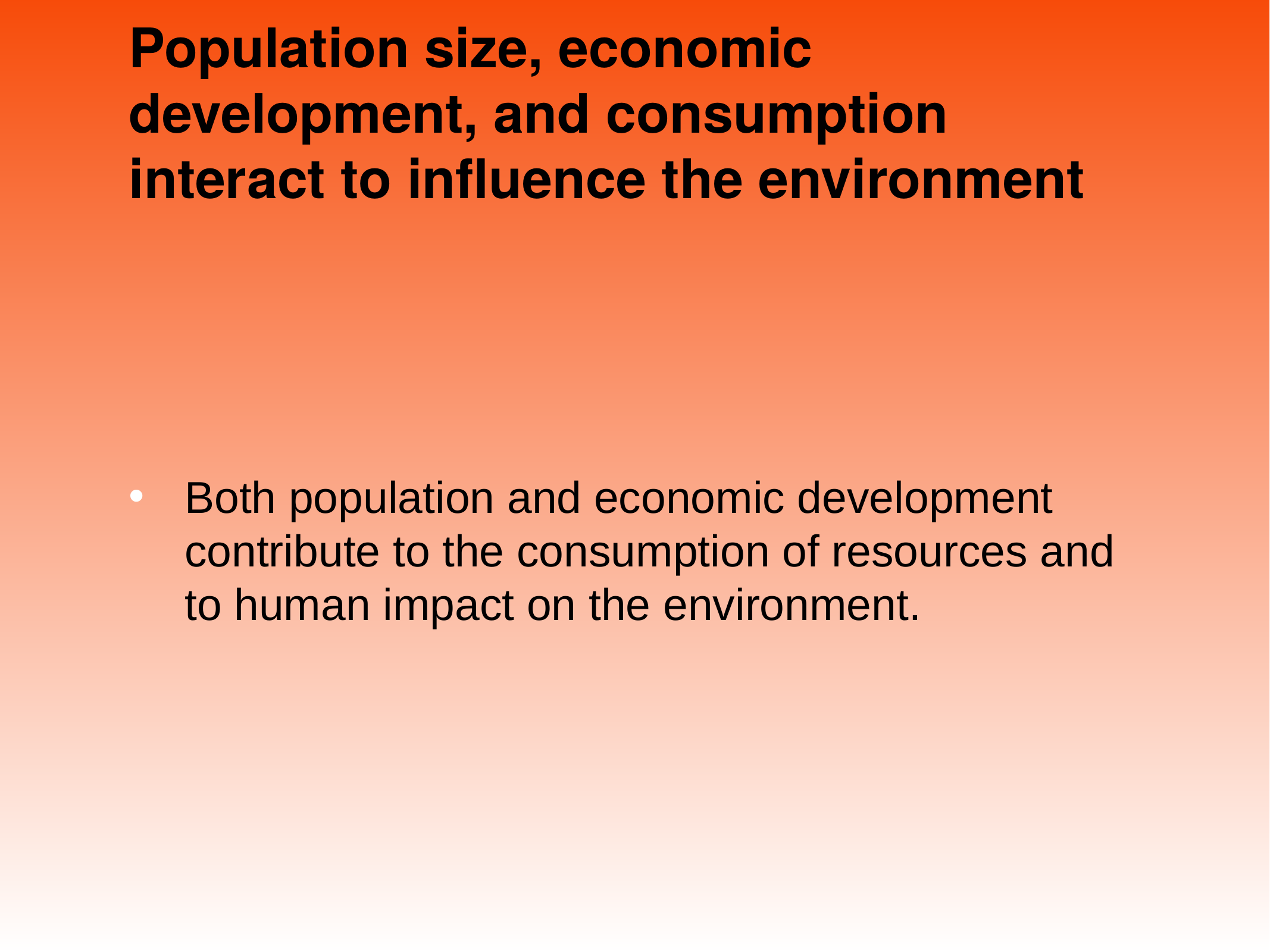

# Population size, economic development, and consumption interact to influence the environment
Both population and economic development contribute to the consumption of resources and to human impact on the environment.